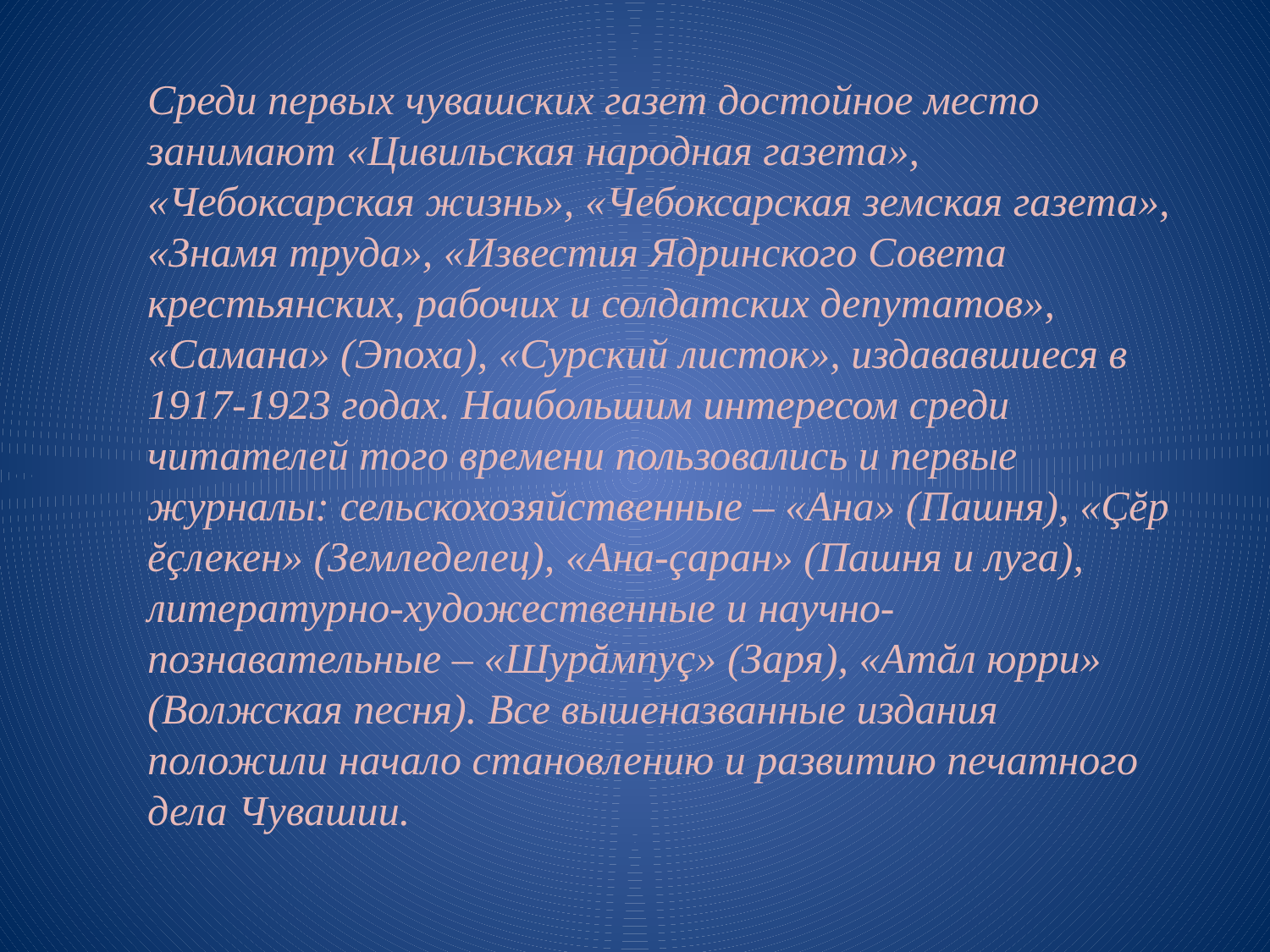

Среди первых чувашских газет достойное место занимают «Цивильская народная газета», «Чебоксарская жизнь», «Чебоксарская земская газета», «Знамя труда», «Известия Ядринского Совета крестьянских, рабочих и солдатских депутатов», «Самана» (Эпоха), «Сурский листок», издававшиеся в 1917-1923 годах. Наибольшим интересом среди читателей того времени пользовались и первые журналы: сельскохозяйственные – «Ана» (Пашня), «Çĕр ĕçлекен» (Земледелец), «Ана-çаран» (Пашня и луга), литературно-художественные и научно-познавательные – «Шурăмпуç» (Заря), «Атăл юрри» (Волжская песня). Все вышеназванные издания положили начало становлению и развитию печатного дела Чувашии.